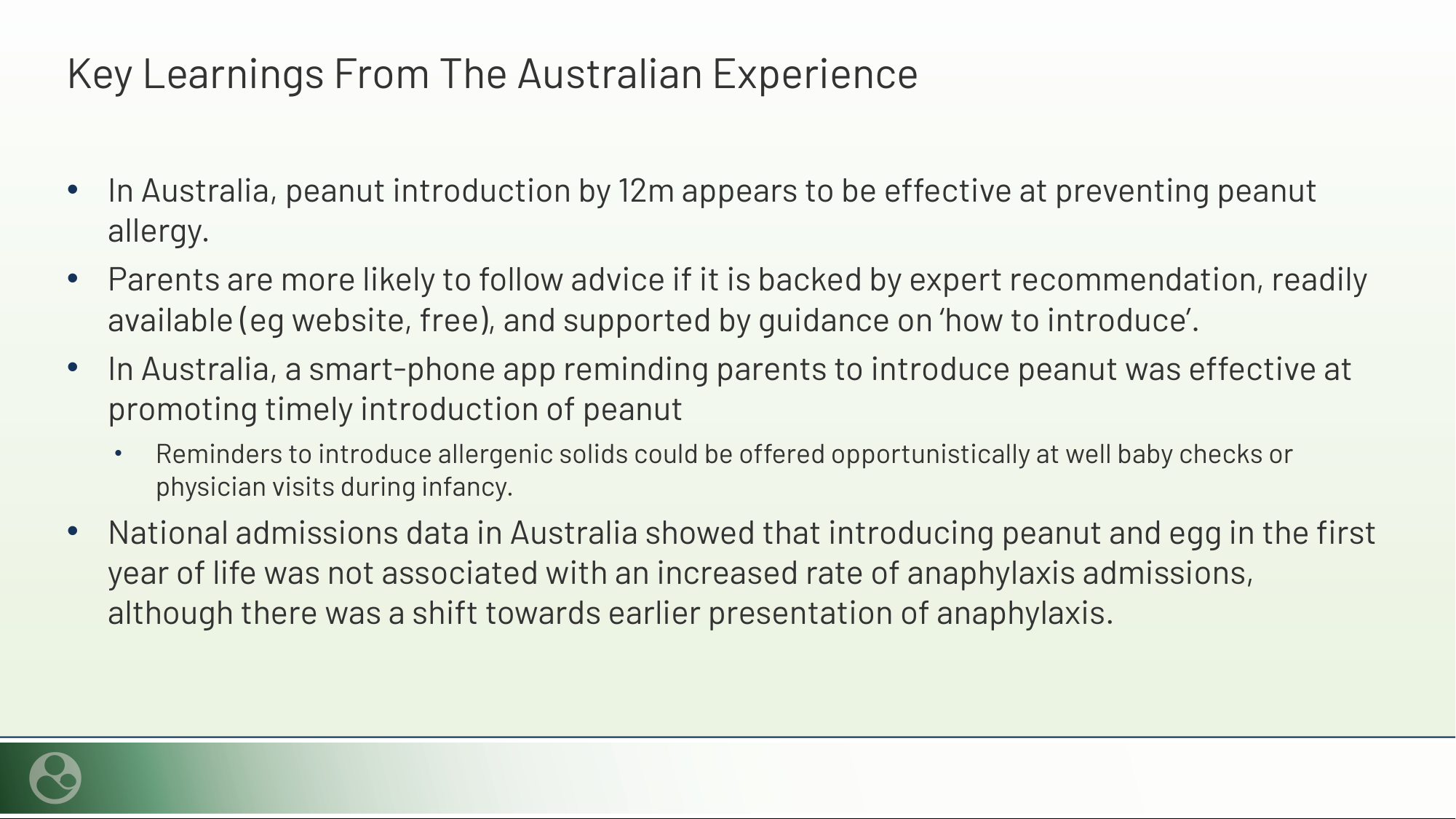

# Key Learnings From The Australian Experience
In Australia, peanut introduction by 12m appears to be effective at preventing peanut allergy.
Parents are more likely to follow advice if it is backed by expert recommendation, readily available (eg website, free), and supported by guidance on ‘how to introduce’.
In Australia, a smart-phone app reminding parents to introduce peanut was effective at promoting timely introduction of peanut
Reminders to introduce allergenic solids could be offered opportunistically at well baby checks or physician visits during infancy.
National admissions data in Australia showed that introducing peanut and egg in the first year of life was not associated with an increased rate of anaphylaxis admissions, although there was a shift towards earlier presentation of anaphylaxis.